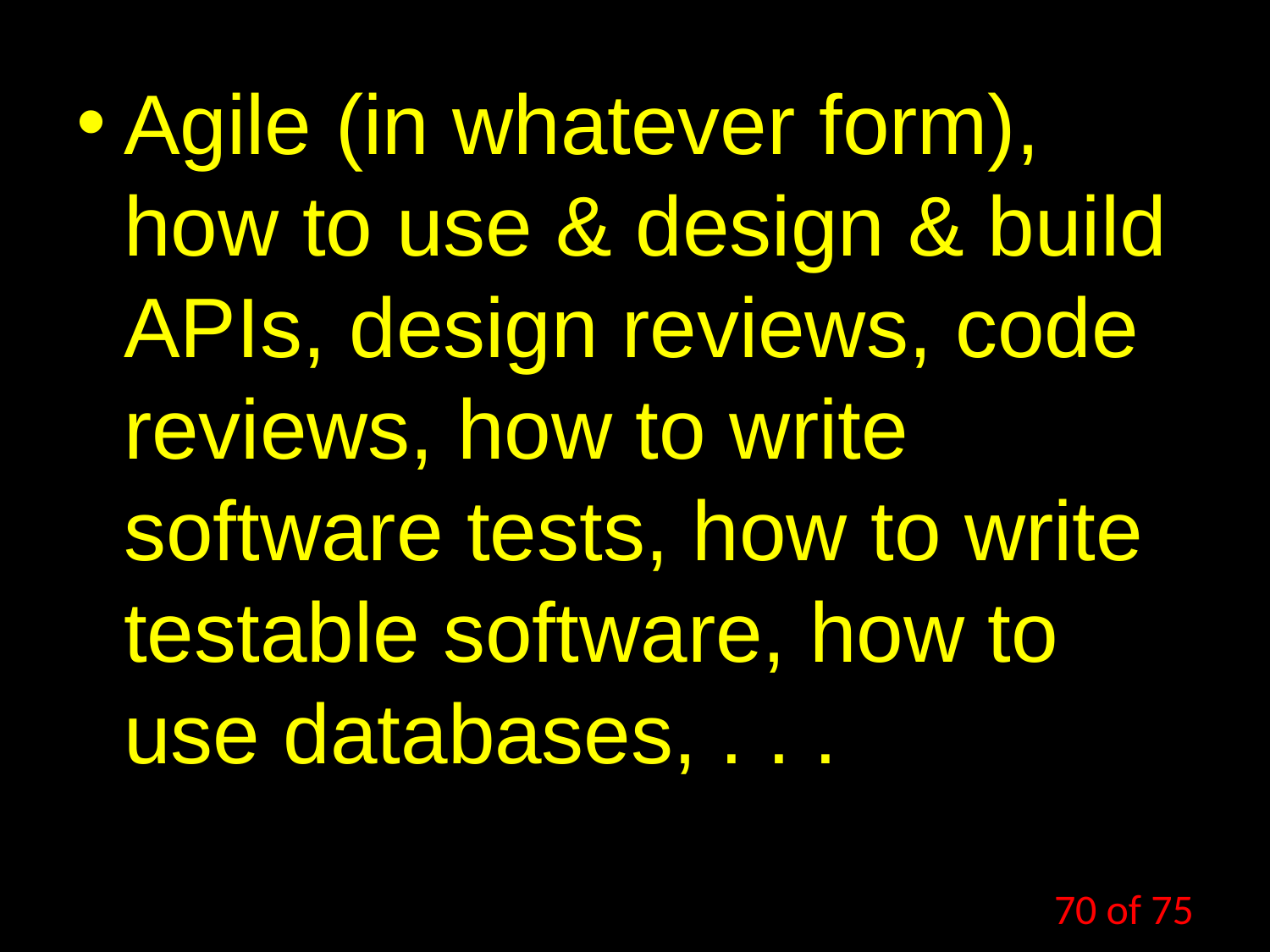

Agile (in whatever form), how to use & design & build APIs, design reviews, code reviews, how to write software tests, how to write testable software, how to use databases, . . .
70 of 75